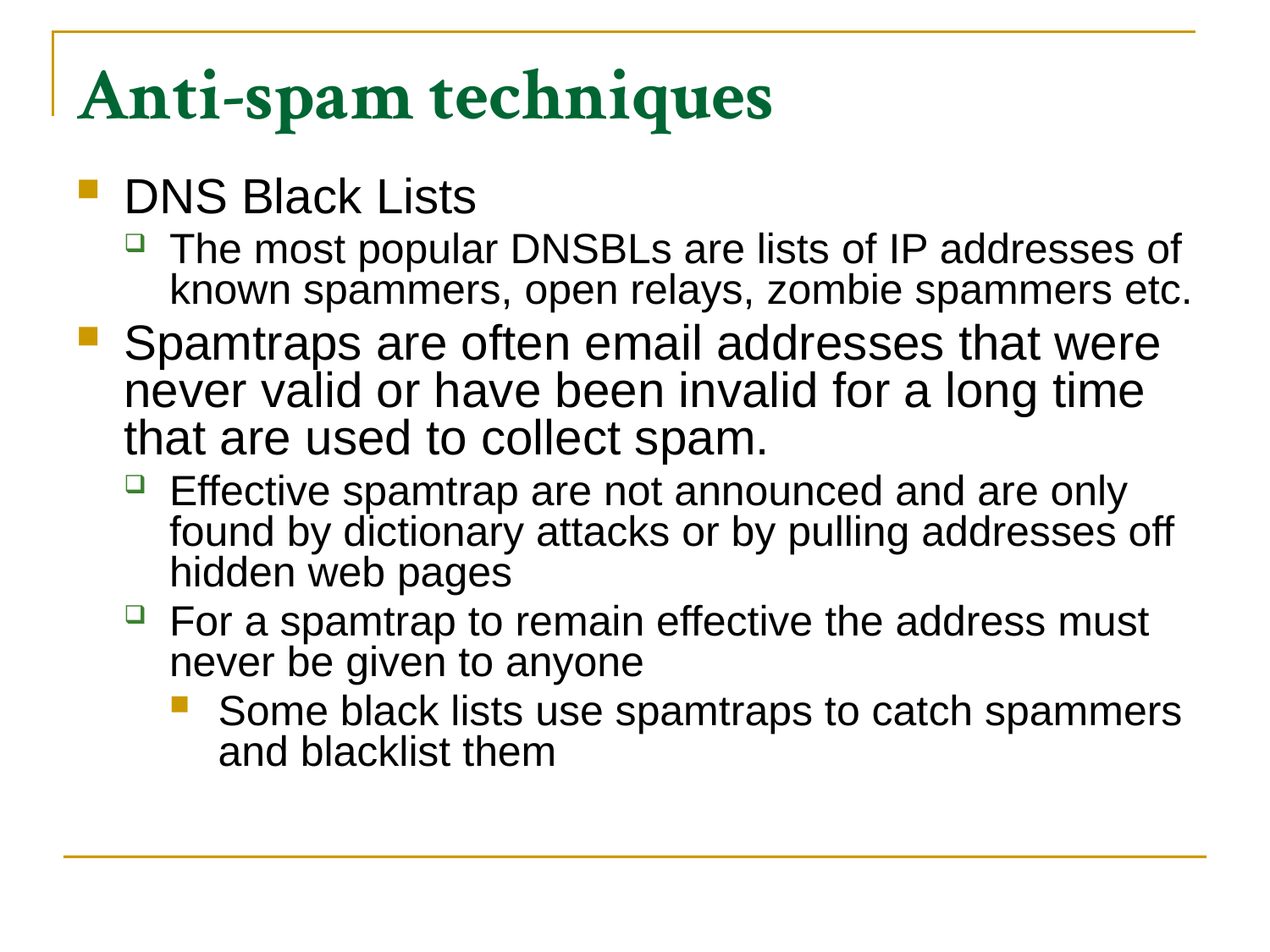

# Anti-spam techniques
DNS Black Lists
The most popular DNSBLs are lists of IP addresses of known spammers, open relays, zombie spammers etc.
Spamtraps are often email addresses that were never valid or have been invalid for a long time that are used to collect spam.
Effective spamtrap are not announced and are only found by dictionary attacks or by pulling addresses off hidden web pages
For a spamtrap to remain effective the address must never be given to anyone
Some black lists use spamtraps to catch spammers and blacklist them